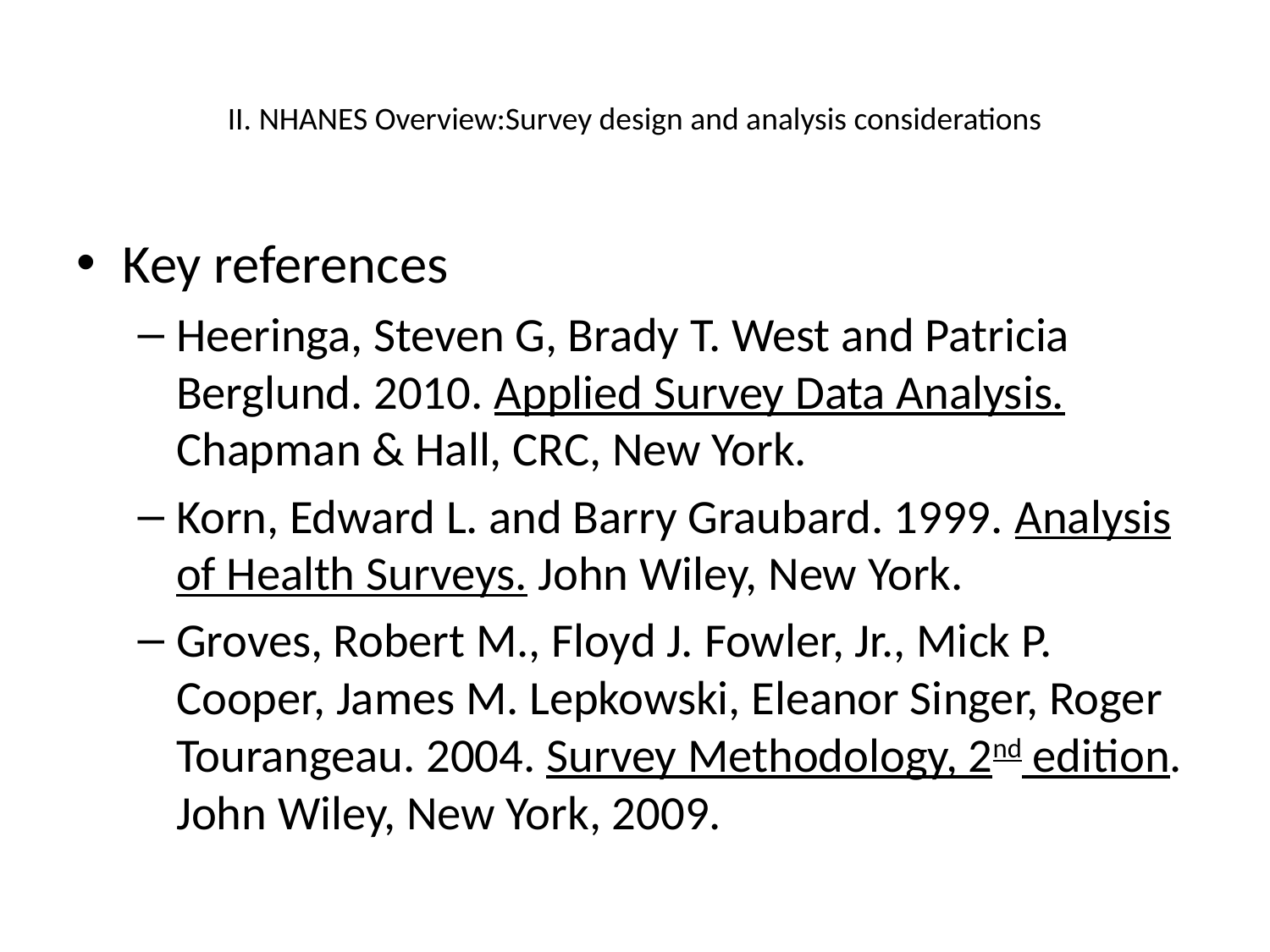

# II. NHANES Overview:Survey design and analysis considerations
Key references
Heeringa, Steven G, Brady T. West and Patricia Berglund. 2010. Applied Survey Data Analysis. Chapman & Hall, CRC, New York.
Korn, Edward L. and Barry Graubard. 1999. Analysis of Health Surveys. John Wiley, New York.
Groves, Robert M., Floyd J. Fowler, Jr., Mick P. Cooper, James M. Lepkowski, Eleanor Singer, Roger Tourangeau. 2004. Survey Methodology, 2nd edition. John Wiley, New York, 2009.